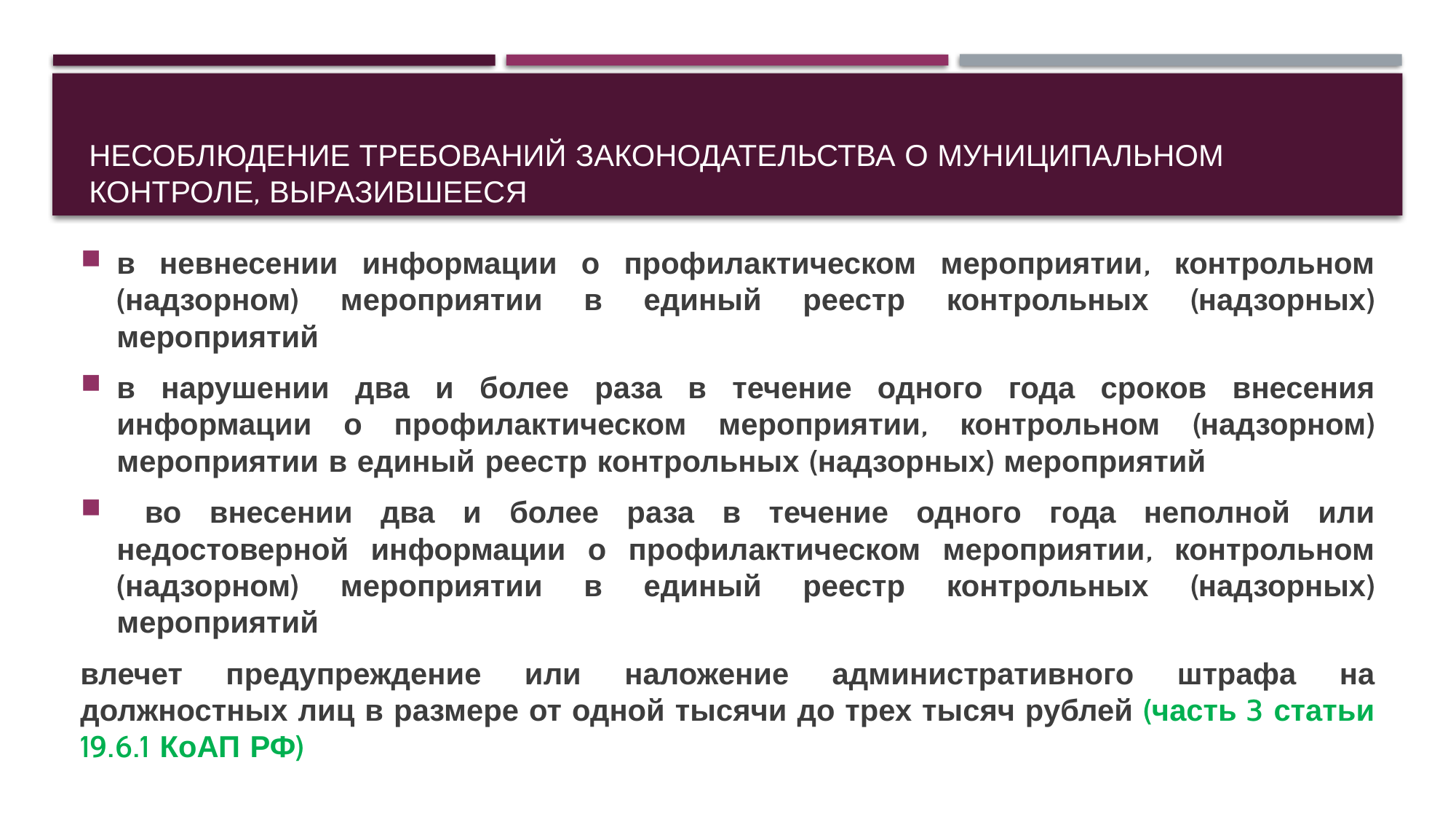

# Несоблюдение требований законодательства о муниципальном контроле, выразившееся
в невнесении информации о профилактическом мероприятии, контрольном (надзорном) мероприятии в единый реестр контрольных (надзорных) мероприятий
в нарушении два и более раза в течение одного года сроков внесения информации о профилактическом мероприятии, контрольном (надзорном) мероприятии в единый реестр контрольных (надзорных) мероприятий
 во внесении два и более раза в течение одного года неполной или недостоверной информации о профилактическом мероприятии, контрольном (надзорном) мероприятии в единый реестр контрольных (надзорных) мероприятий
влечет предупреждение или наложение административного штрафа на должностных лиц в размере от одной тысячи до трех тысяч рублей (часть 3 статьи 19.6.1 КоАП РФ)